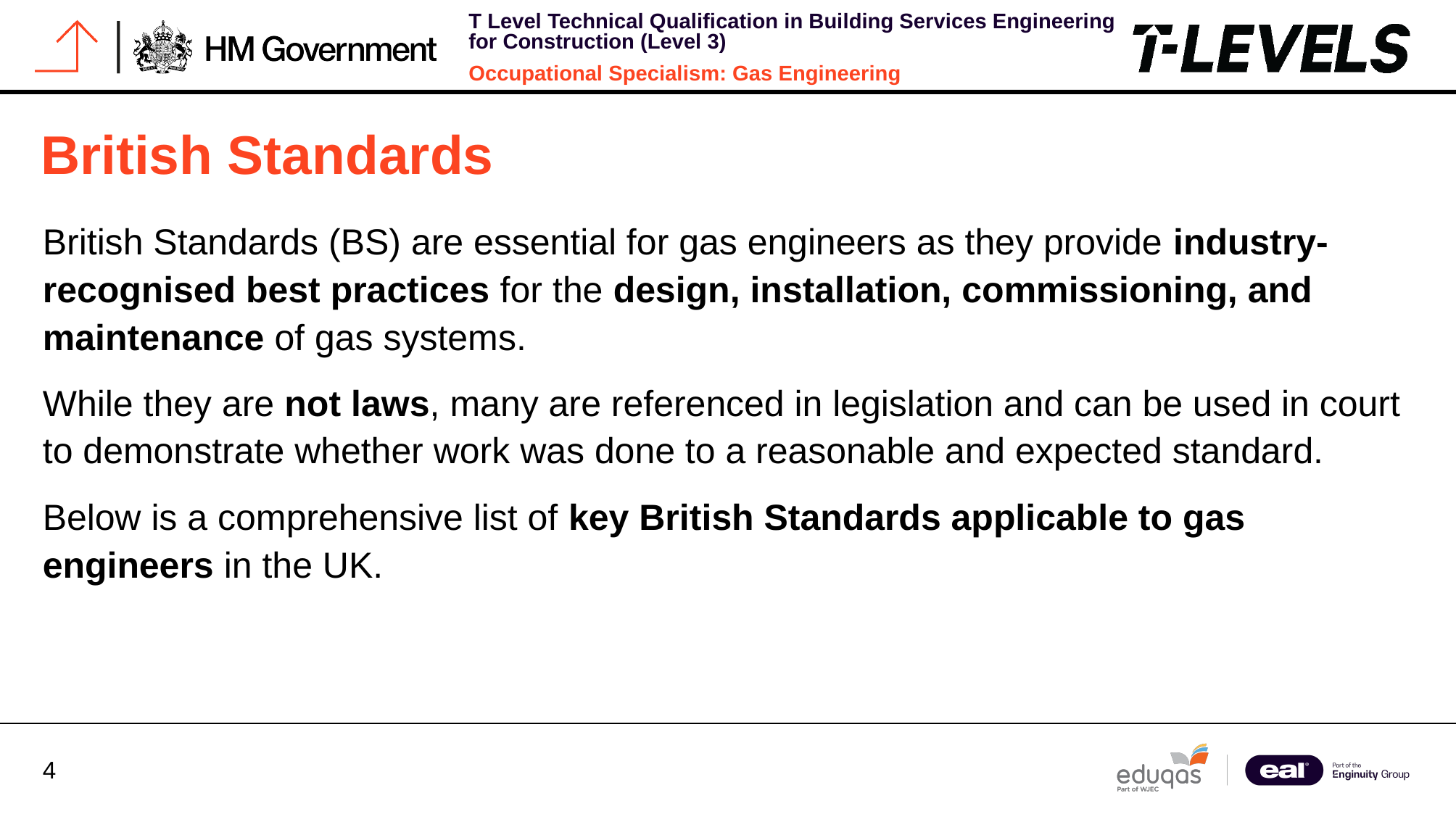

# British Standards
British Standards (BS) are essential for gas engineers as they provide industry-recognised best practices for the design, installation, commissioning, and maintenance of gas systems.
While they are not laws, many are referenced in legislation and can be used in court to demonstrate whether work was done to a reasonable and expected standard.
Below is a comprehensive list of key British Standards applicable to gas engineers in the UK.